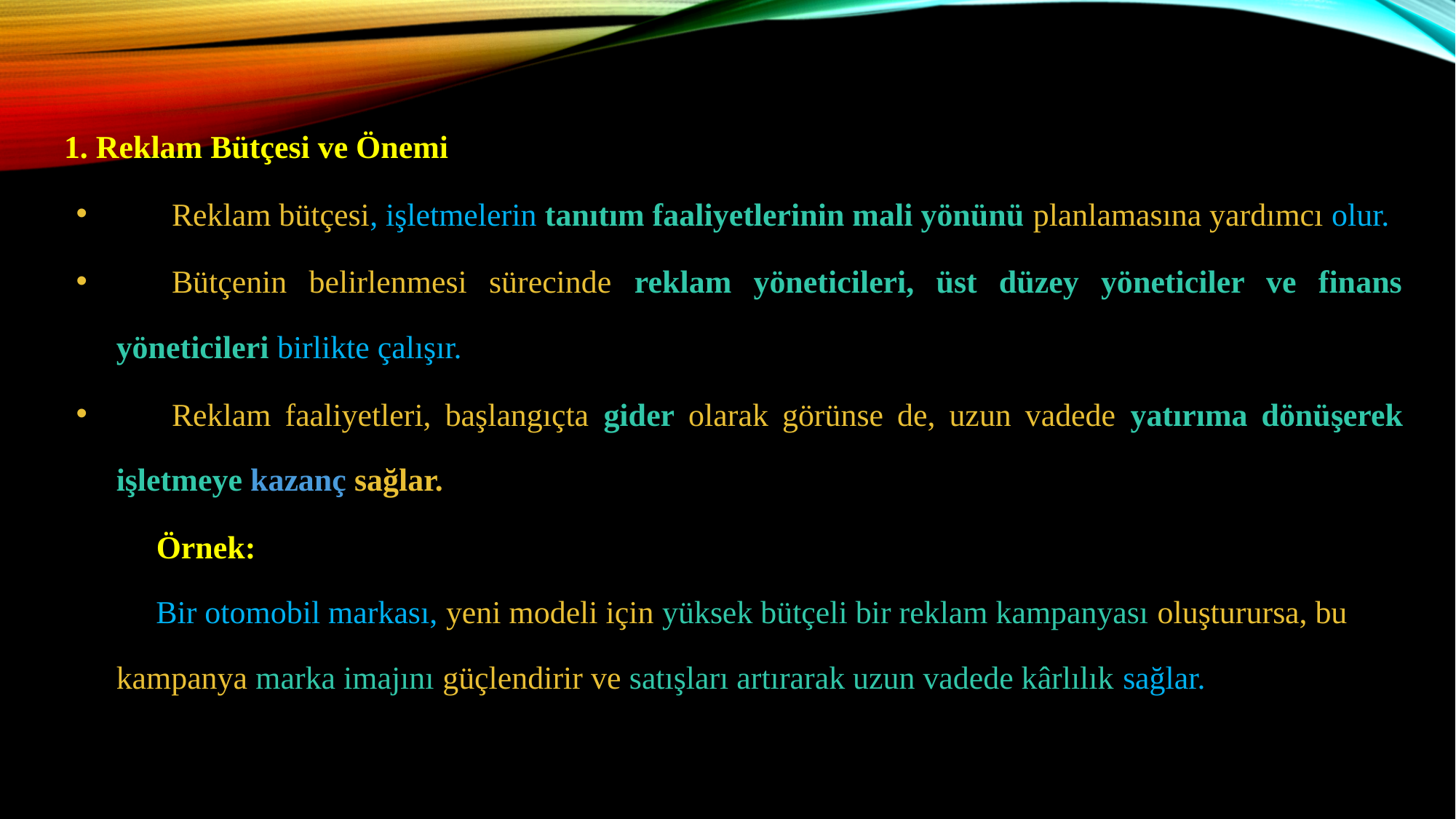

1. Reklam Bütçesi ve Önemi
Reklam bütçesi, işletmelerin tanıtım faaliyetlerinin mali yönünü planlamasına yardımcı olur.
Bütçenin belirlenmesi sürecinde reklam yöneticileri, üst düzey yöneticiler ve finans yöneticileri birlikte çalışır.
Reklam faaliyetleri, başlangıçta gider olarak görünse de, uzun vadede yatırıma dönüşerek işletmeye kazanç sağlar.
     Örnek:
     Bir otomobil markası, yeni modeli için yüksek bütçeli bir reklam kampanyası oluşturursa, bu kampanya marka imajını güçlendirir ve satışları artırarak uzun vadede kârlılık sağlar.